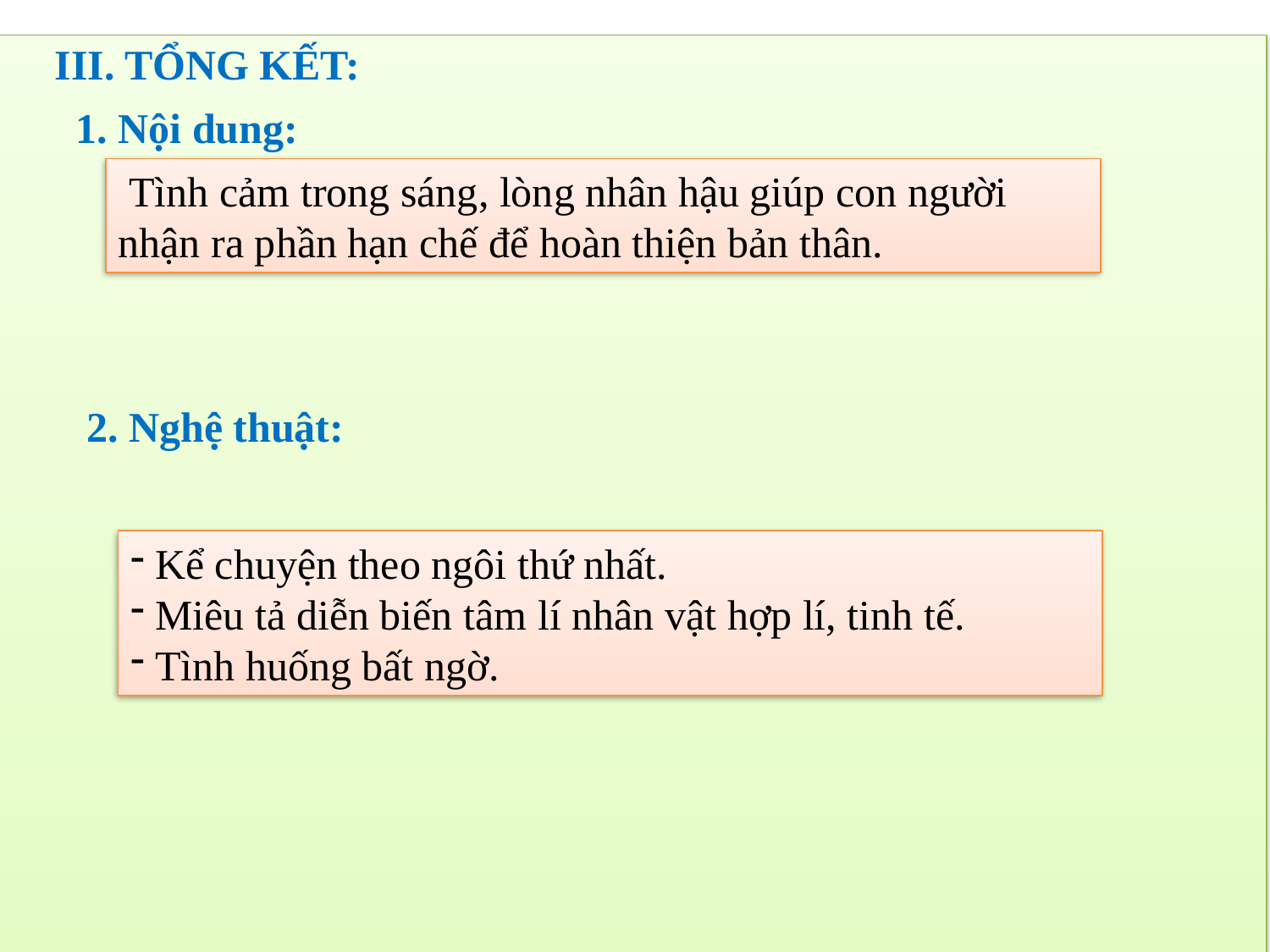

III. TỔNG KẾT:

1. Nội dung:
 Tình cảm trong sáng, lòng nhân hậu giúp con người nhận ra phần hạn chế để hoàn thiện bản thân.
2. Nghệ thuật:
 Kể chuyện theo ngôi thứ nhất.
 Miêu tả diễn biến tâm lí nhân vật hợp lí, tinh tế.
 Tình huống bất ngờ.